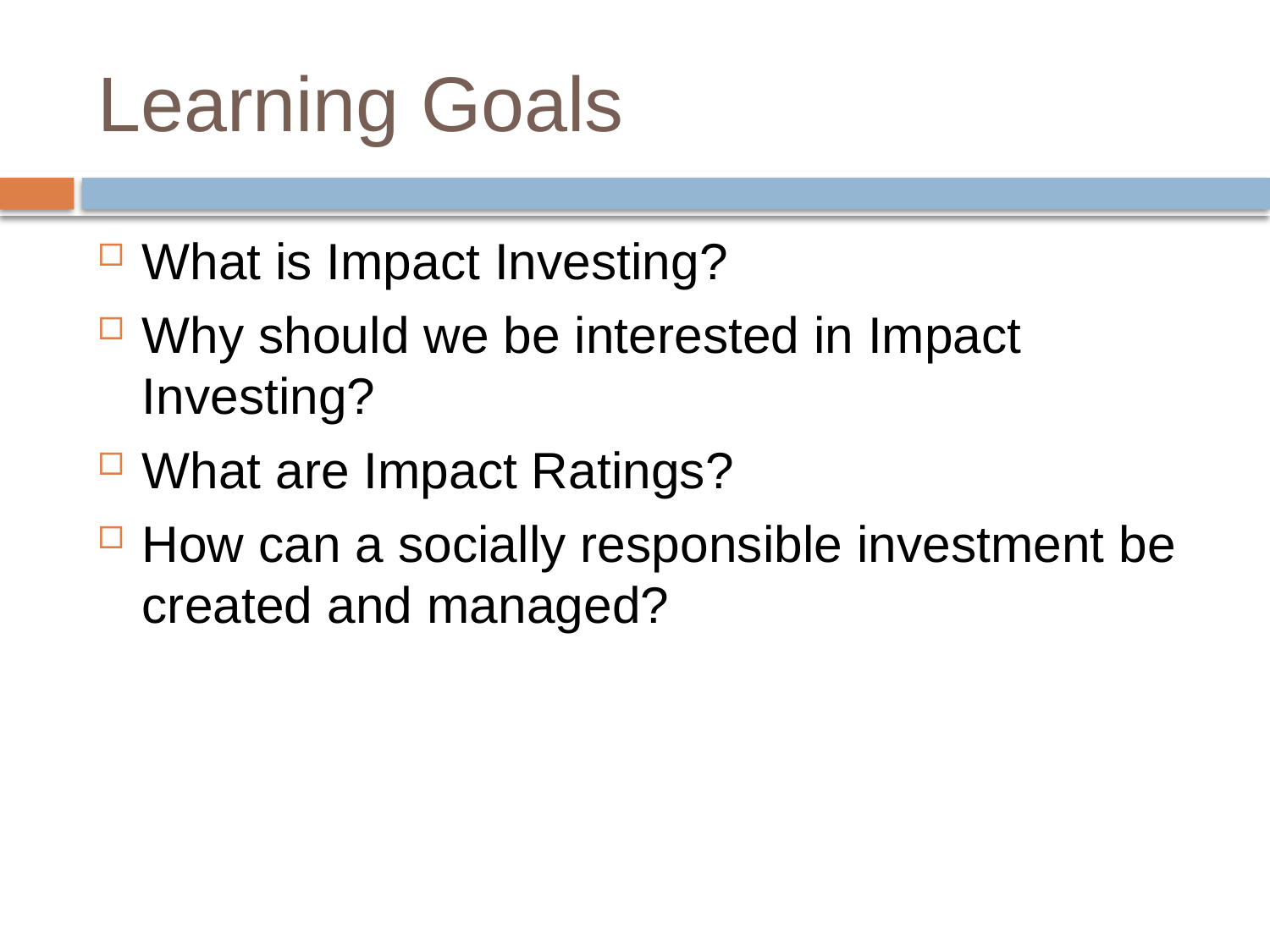

# Learning Goals
What is Impact Investing?
Why should we be interested in Impact Investing?
What are Impact Ratings?
How can a socially responsible investment be created and managed?